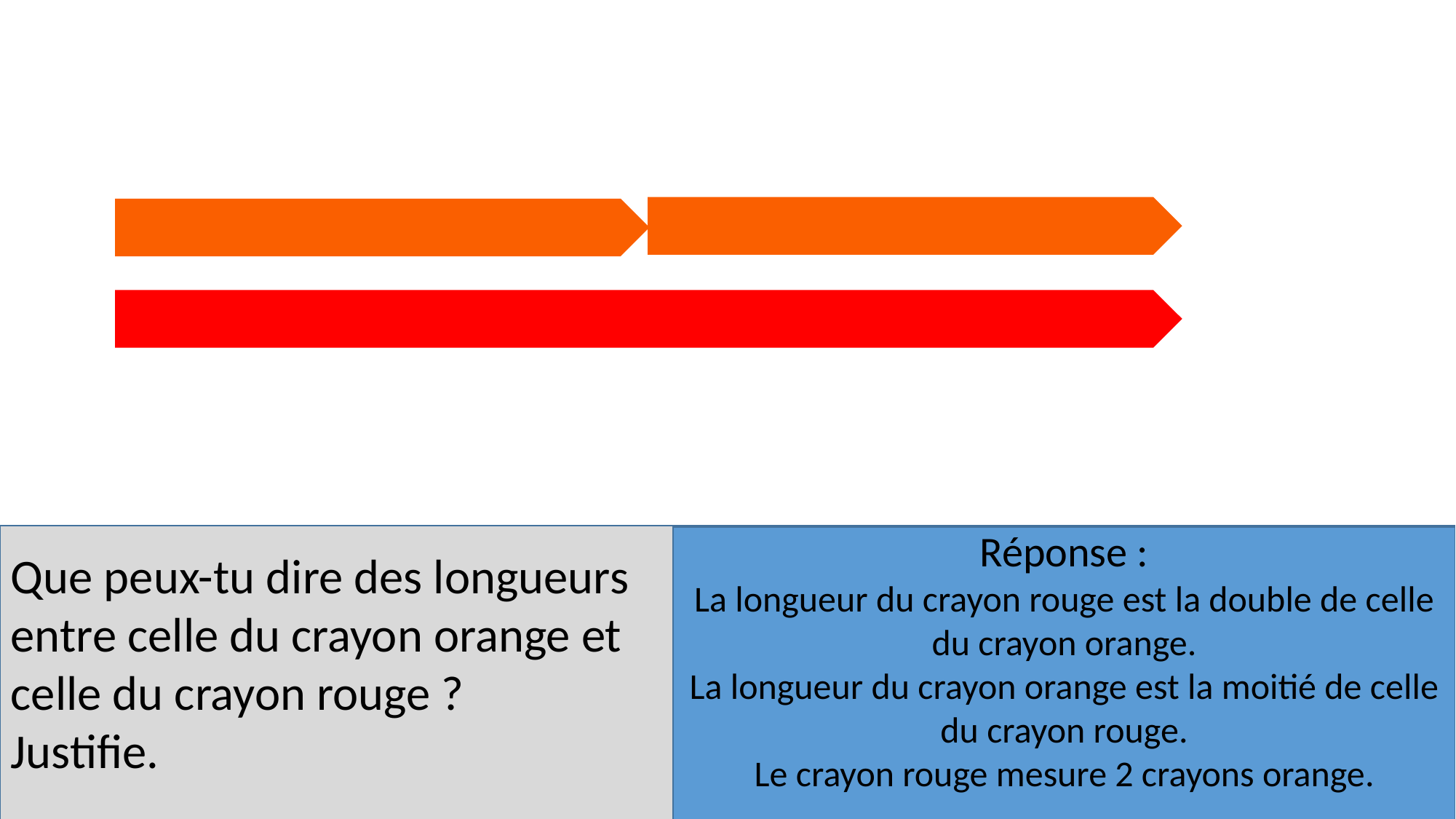

Réponse :
La longueur du crayon rouge est la double de celle du crayon orange.
La longueur du crayon orange est la moitié de celle du crayon rouge.
Le crayon rouge mesure 2 crayons orange.

Que peux-tu dire des longueurs entre celle du crayon orange et celle du crayon rouge ?
Justifie.